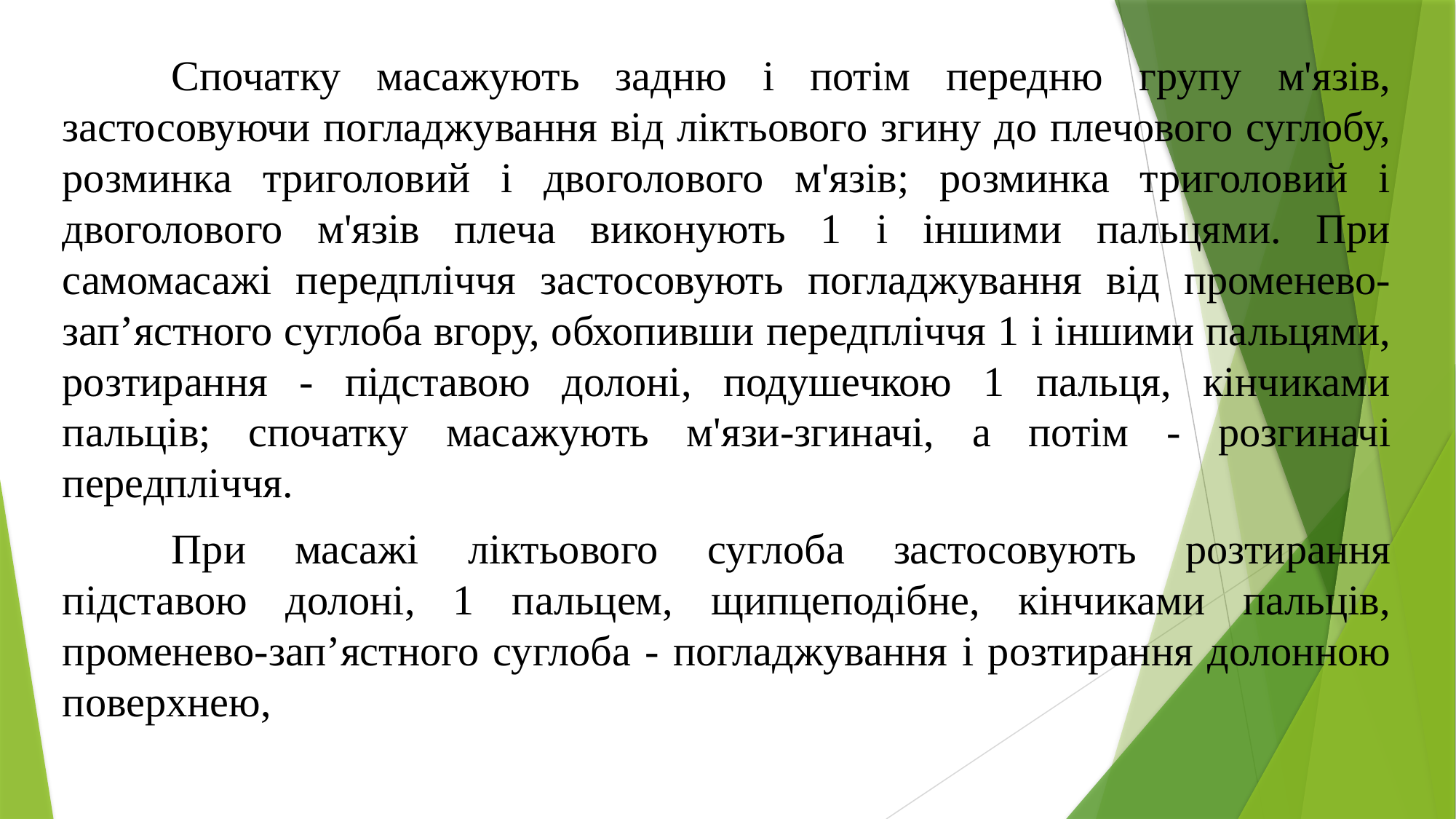

Спочатку масажують задню і потім передню групу м'язів, застосовуючи погладжування від ліктьового згину до плечового суглобу, розминка триголовий і двоголового м'язів; розминка триголовий і двоголового м'язів плеча виконують 1 і іншими пальцями. При самомасажі передпліччя застосовують погладжування від променево-зап’ястного суглоба вгору, обхопивши передпліччя 1 і іншими пальцями, розтирання - підставою долоні, подушечкою 1 пальця, кінчиками пальців; спочатку масажують м'язи-згиначі, а потім - розгиначі передпліччя.
	При масажі ліктьового суглоба застосовують розтирання підставою долоні, 1 пальцем, щипцеподібне, кінчиками пальців, променево-зап’ястного суглоба - погладжування і розтирання долонною поверхнею,